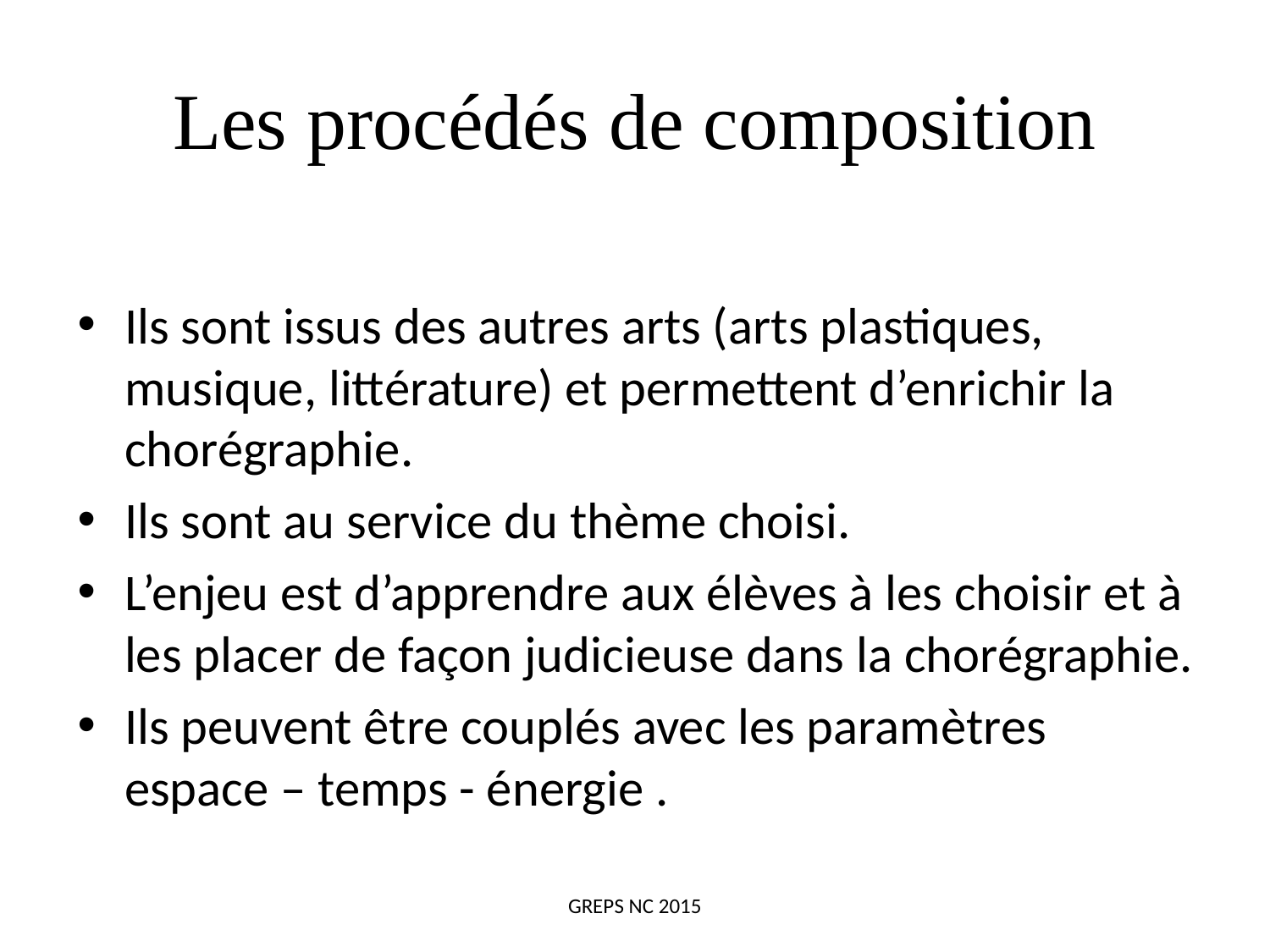

# Les procédés de composition
Ils sont issus des autres arts (arts plastiques, musique, littérature) et permettent d’enrichir la chorégraphie.
Ils sont au service du thème choisi.
L’enjeu est d’apprendre aux élèves à les choisir et à les placer de façon judicieuse dans la chorégraphie.
Ils peuvent être couplés avec les paramètres espace – temps - énergie .

GREPS NC 2015